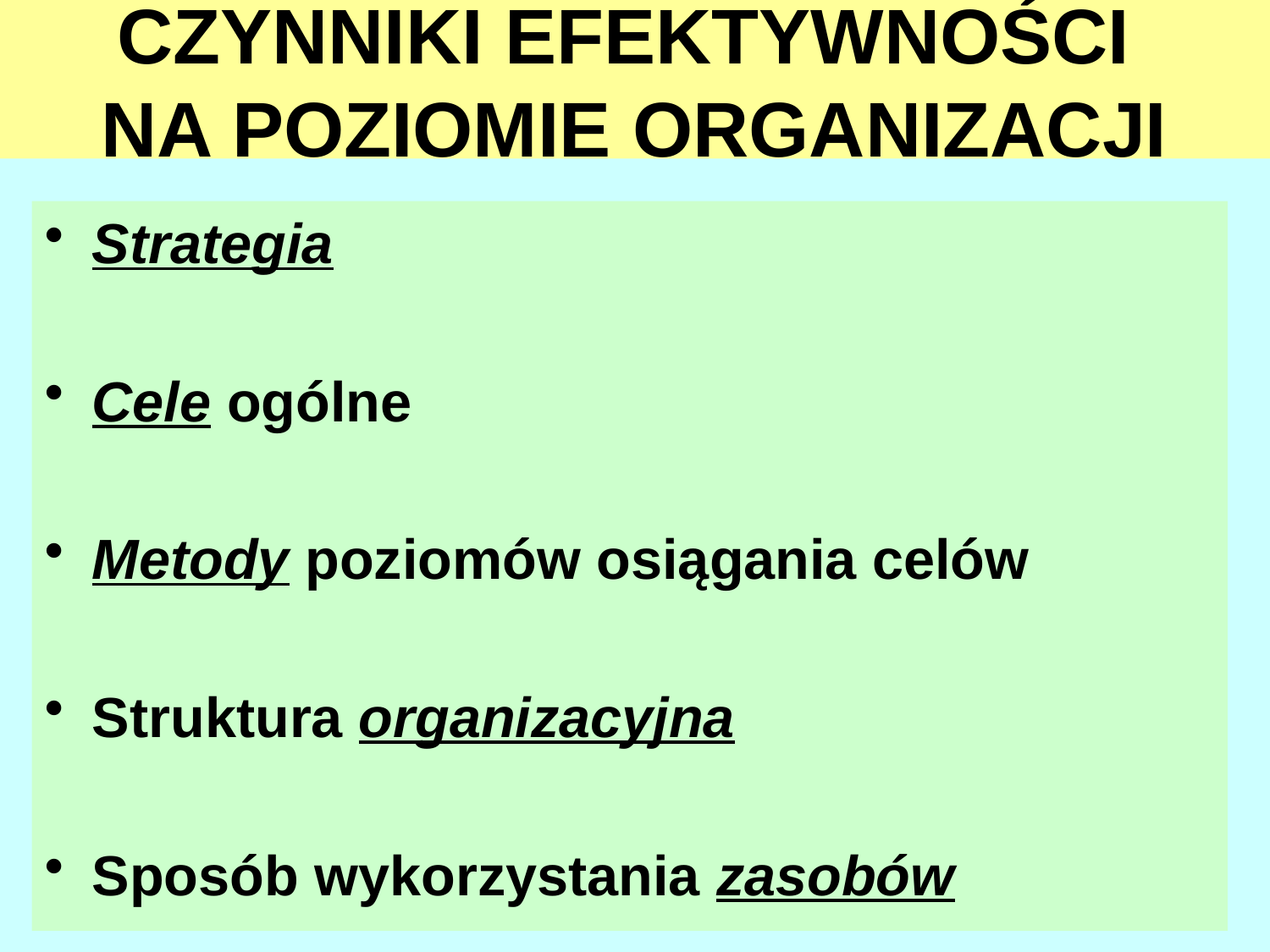

# CZYNNIKI EFEKTYWNOŚCI NA POZIOMIE ORGANIZACJI
Strategia

Cele ogólne

Metody poziomów osiągania celów

Struktura organizacyjna

Sposób wykorzystania zasobów
110